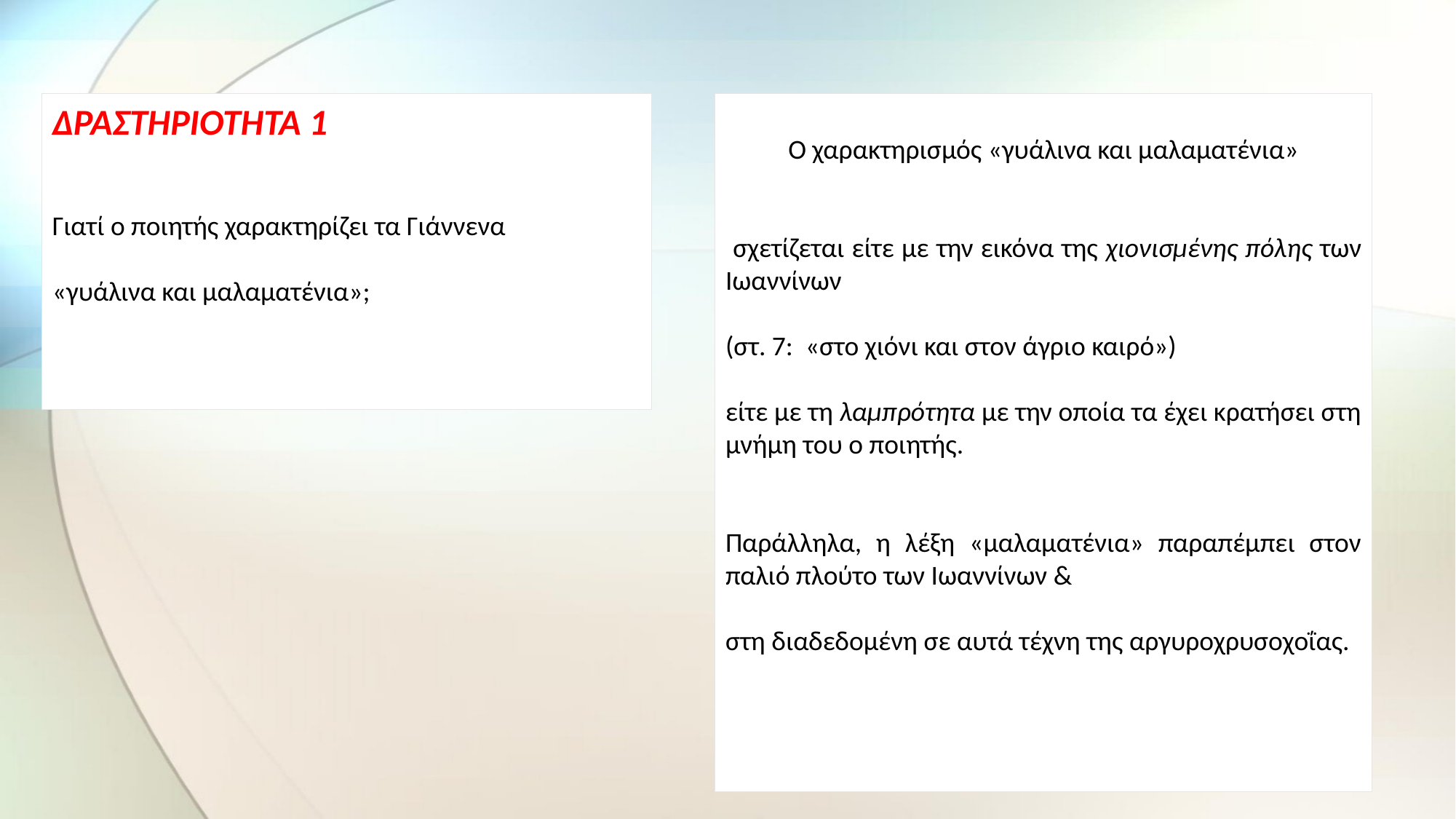

ΔΡΑΣΤΗΡΙΟΤΗΤΑ 1

Γιατί ο ποιητής χαρακτηρίζει τα Γιάννενα

«γυάλινα και μαλαματένια»;

Ο χαρακτηρισμός «γυάλινα και μαλαματένια»

 σχετίζεται είτε με την εικόνα της χιονισμένης πόλης των Ιωαννίνων

(στ. 7:  «στο χιόνι και στον άγριο καιρό»)

είτε με τη λαμπρότητα με την οποία τα έχει κρατήσει στη μνήμη του ο ποιητής.

Παράλληλα, η λέξη «μαλαματένια» παραπέμπει στον παλιό πλούτο των Ιωαννίνων &

στη διαδεδομένη σε αυτά τέχνη της αργυροχρυσοχοΐας.